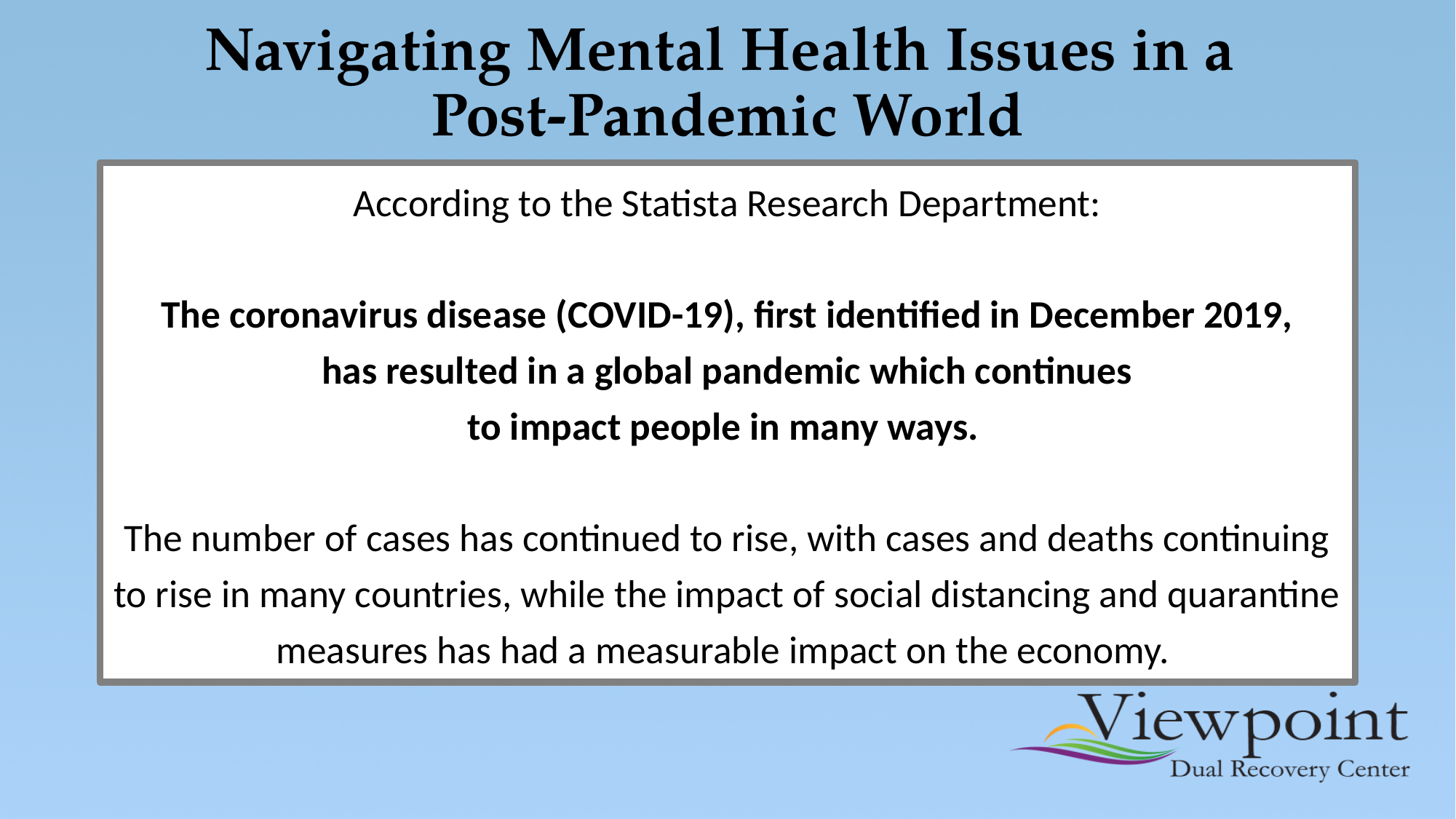

# Navigating Mental Health Issues in a Post-Pandemic World
According to the Statista Research Department:

The coronavirus disease (COVID-19), first identified in December 2019,
 has resulted in a global pandemic which continues
to impact people in many ways.

The number of cases has continued to rise, with cases and deaths continuing to rise in many countries, while the impact of social distancing and quarantine measures has had a measurable impact on the economy.